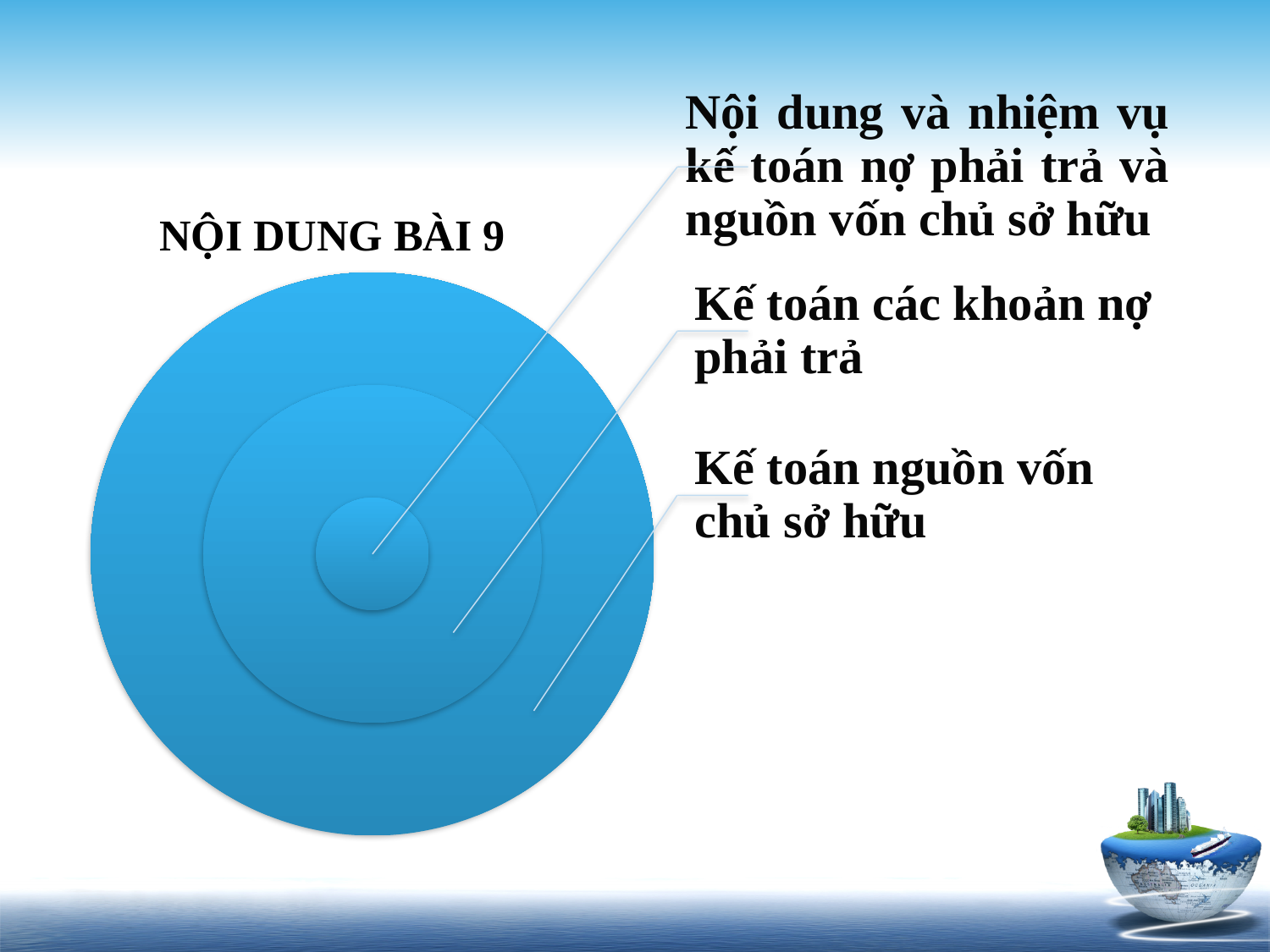

Nội dung và nhiệm vụ kế toán nợ phải trả và nguồn vốn chủ sở hữu
Kế toán các khoản nợ phải trả
Kế toán nguồn vốn chủ sở hữu
   NỘI DUNG BÀI 9